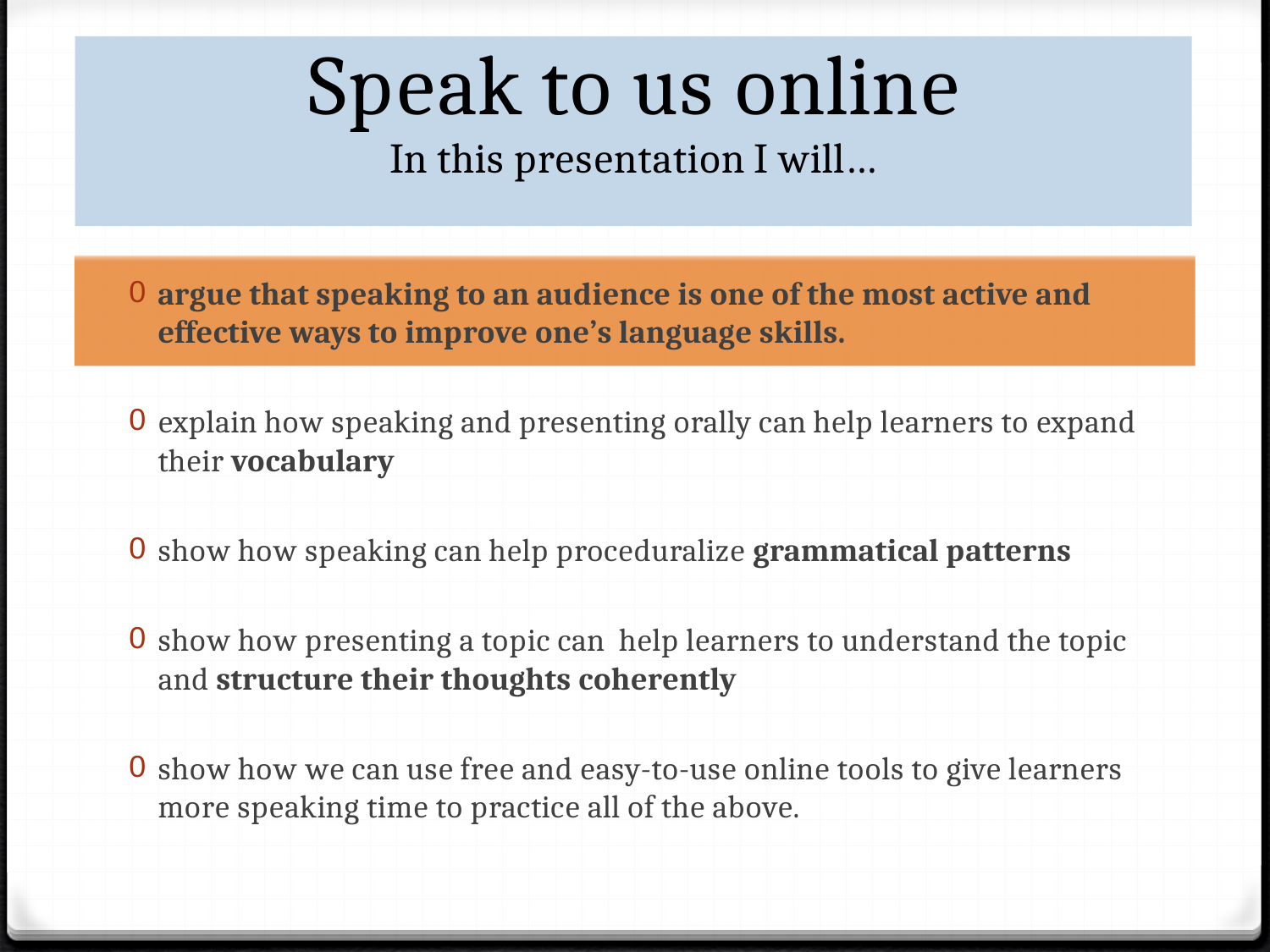

# Speak to us online In this presentation I will…

argue that speaking to an audience is one of the most active and effective ways to improve one’s language skills.

explain how speaking and presenting orally can help learners to expand their vocabulary

show how speaking can help proceduralize grammatical patterns

show how presenting a topic can  help learners to understand the topic and structure their thoughts coherently

show how we can use free and easy-to-use online tools to give learners more speaking time to practice all of the above.